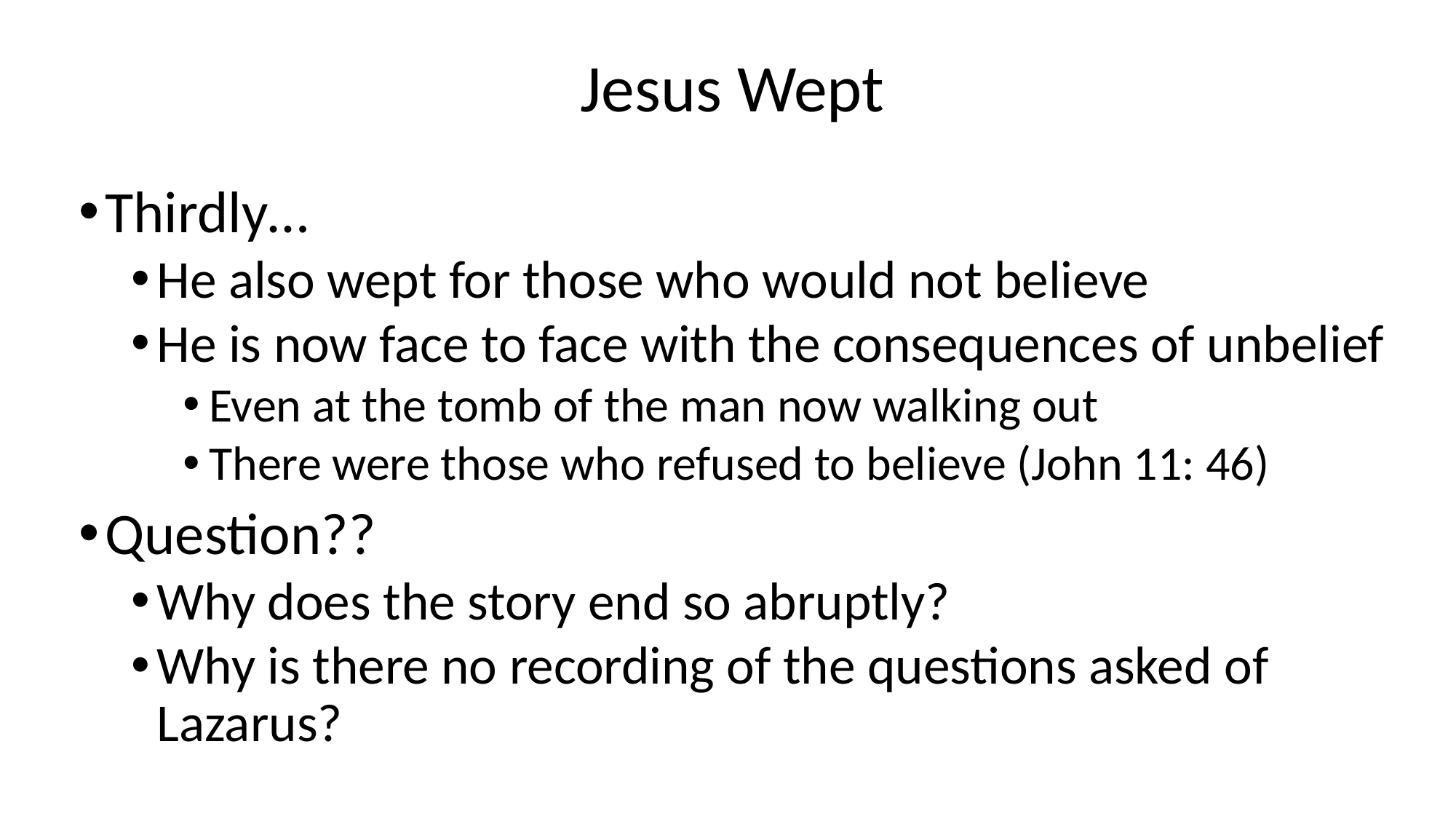

# Jesus Wept
Thirdly…
He also wept for those who would not believe
He is now face to face with the consequences of unbelief
Even at the tomb of the man now walking out
There were those who refused to believe (John 11: 46)
Question??
Why does the story end so abruptly?
Why is there no recording of the questions asked of Lazarus?